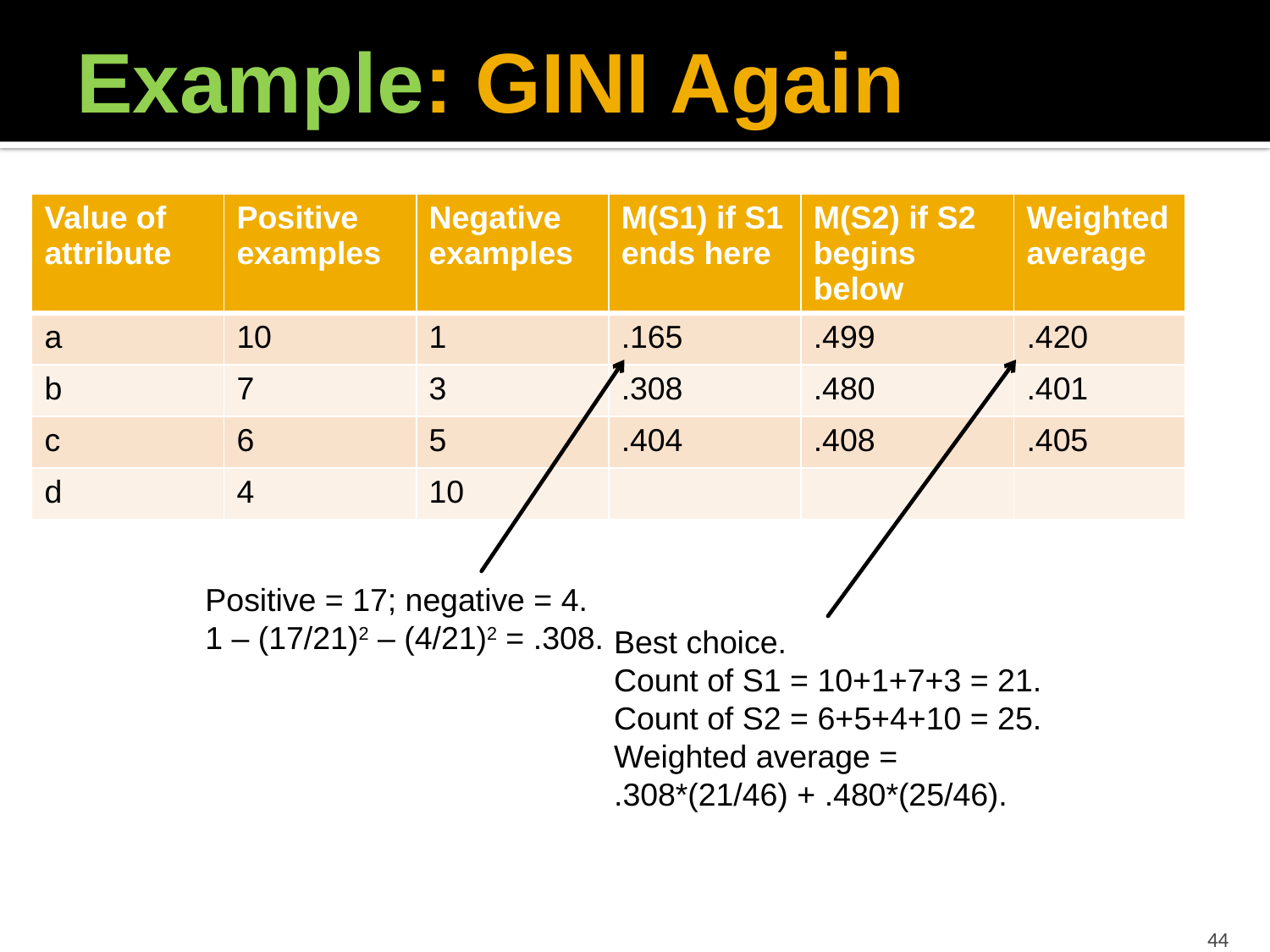

# Example: GINI Again
| Value of attribute | Positive examples | Negative examples | M(S1) if S1 ends here | M(S2) if S2 begins below | Weighted average |
| --- | --- | --- | --- | --- | --- |
| a | 10 | 1 | .165 | .499 | .420 |
| b | 7 | 3 | .308 | .480 | .401 |
| c | 6 | 5 | .404 | .408 | .405 |
| d | 4 | 10 |  |  |  |
Positive = 17; negative = 4.
1 – (17/21)2 – (4/21)2 = .308.
Best choice.
Count of S1 = 10+1+7+3 = 21.
Count of S2 = 6+5+4+10 = 25.
Weighted average =
.308*(21/46) + .480*(25/46).
44